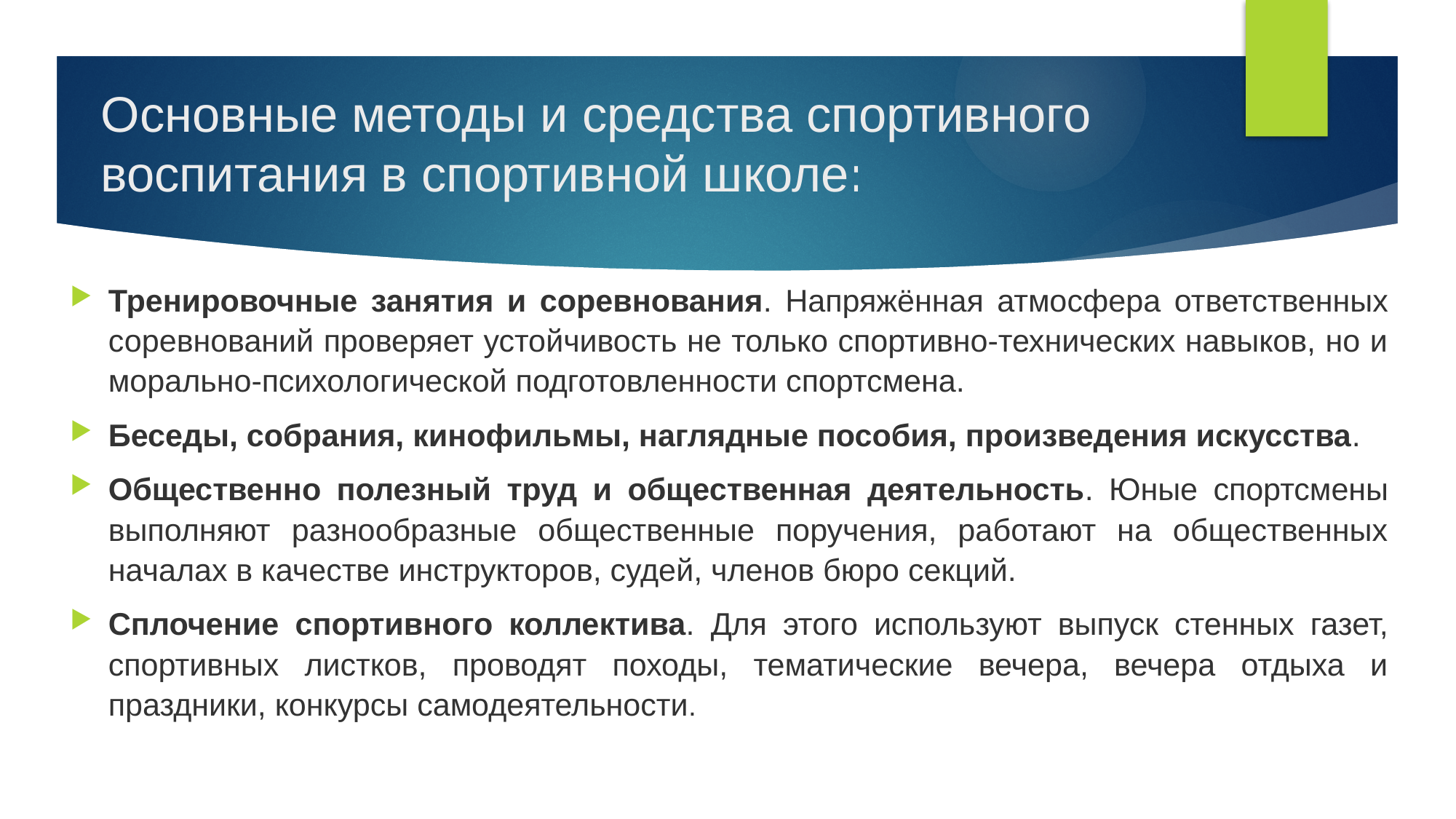

# Основные методы и средства спортивного воспитания в спортивной школе:
Тренировочные занятия и соревнования. Напряжённая атмосфера ответственных соревнований проверяет устойчивость не только спортивно-технических навыков, но и морально-психологической подготовленности спортсмена.
Беседы, собрания, кинофильмы, наглядные пособия, произведения искусства.
Общественно полезный труд и общественная деятельность. Юные спортсмены выполняют разнообразные общественные поручения, работают на общественных началах в качестве инструкторов, судей, членов бюро секций.
Сплочение спортивного коллектива. Для этого используют выпуск стенных газет, спортивных листков, проводят походы, тематические вечера, вечера отдыха и праздники, конкурсы самодеятельности.